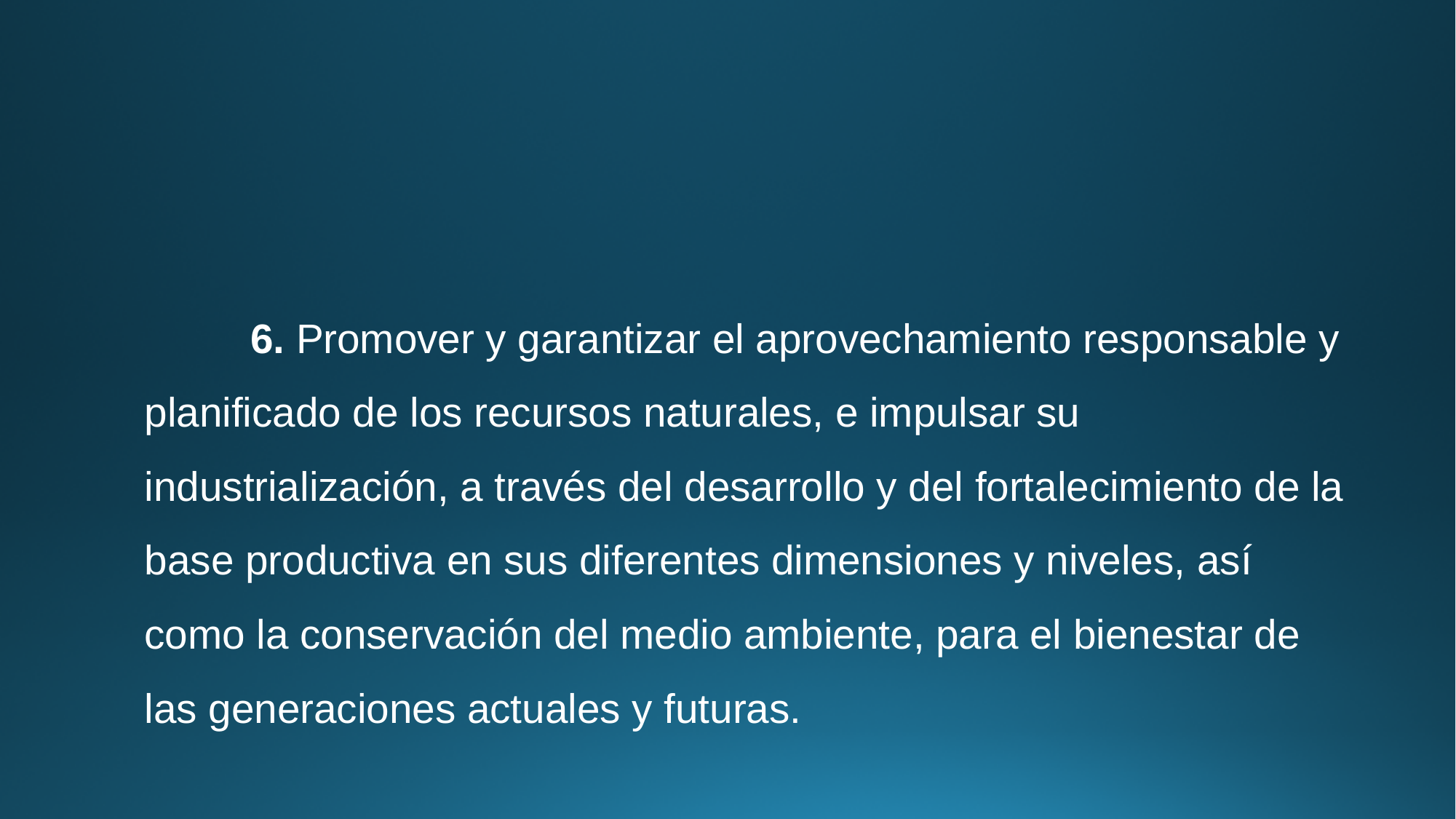

#

	6. Promover y garantizar el aprovechamiento responsable y planificado de los recursos naturales, e impulsar su industrialización, a través del desarrollo y del fortalecimiento de la base productiva en sus diferentes dimensiones y niveles, así como la conservación del medio ambiente, para el bienestar de las generaciones actuales y futuras.